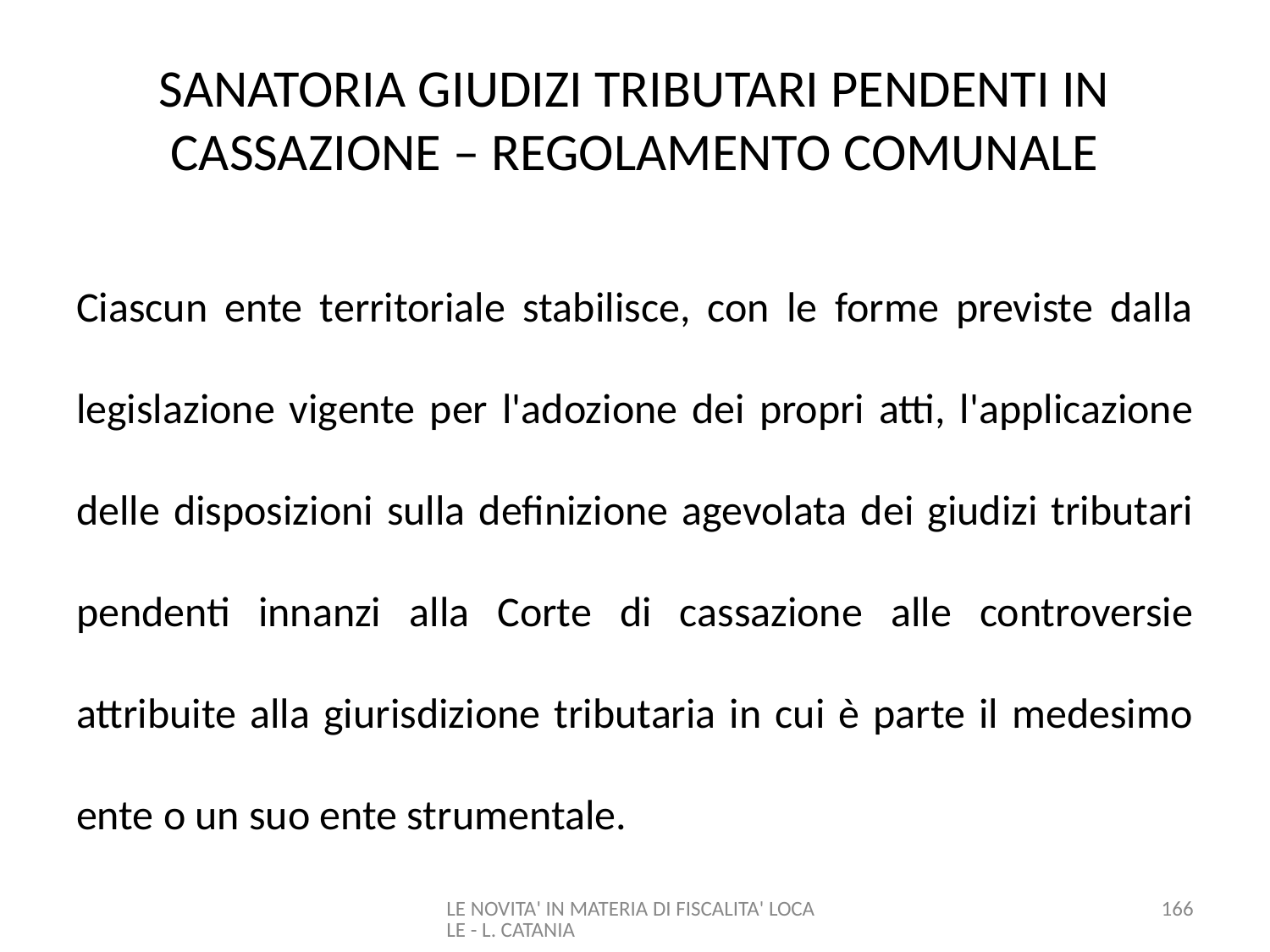

# SANATORIA GIUDIZI TRIBUTARI PENDENTI IN CASSAZIONE – REGOLAMENTO COMUNALE
Ciascun ente territoriale stabilisce, con le forme previste dalla legislazione vigente per l'adozione dei propri atti, l'applicazione delle disposizioni sulla definizione agevolata dei giudizi tributari pendenti innanzi alla Corte di cassazione alle controversie attribuite alla giurisdizione tributaria in cui è parte il medesimo ente o un suo ente strumentale.
LE NOVITA' IN MATERIA DI FISCALITA' LOCALE - L. CATANIA
166